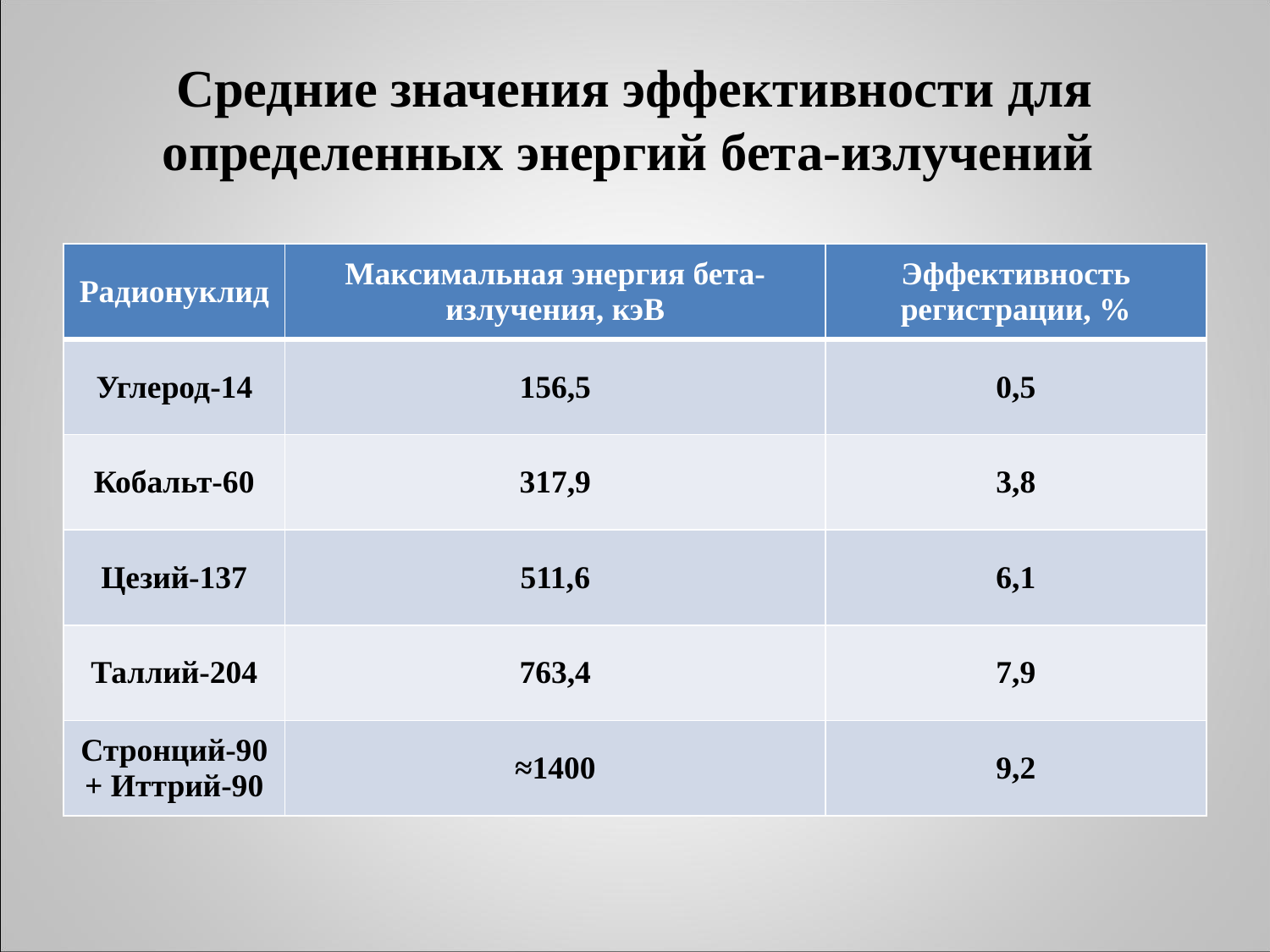

# Средние значения эффективности для определенных энергий бета-излучений
| Радионуклид | Максимальная энергия бета-излучения, кэВ | Эффективность регистрации, % |
| --- | --- | --- |
| Углерод-14 | 156,5 | 0,5 |
| Кобальт-60 | 317,9 | 3,8 |
| Цезий-137 | 511,6 | 6,1 |
| Таллий-204 | 763,4 | 7,9 |
| Стронций-90 + Иттрий-90 | ≈1400 | 9,2 |